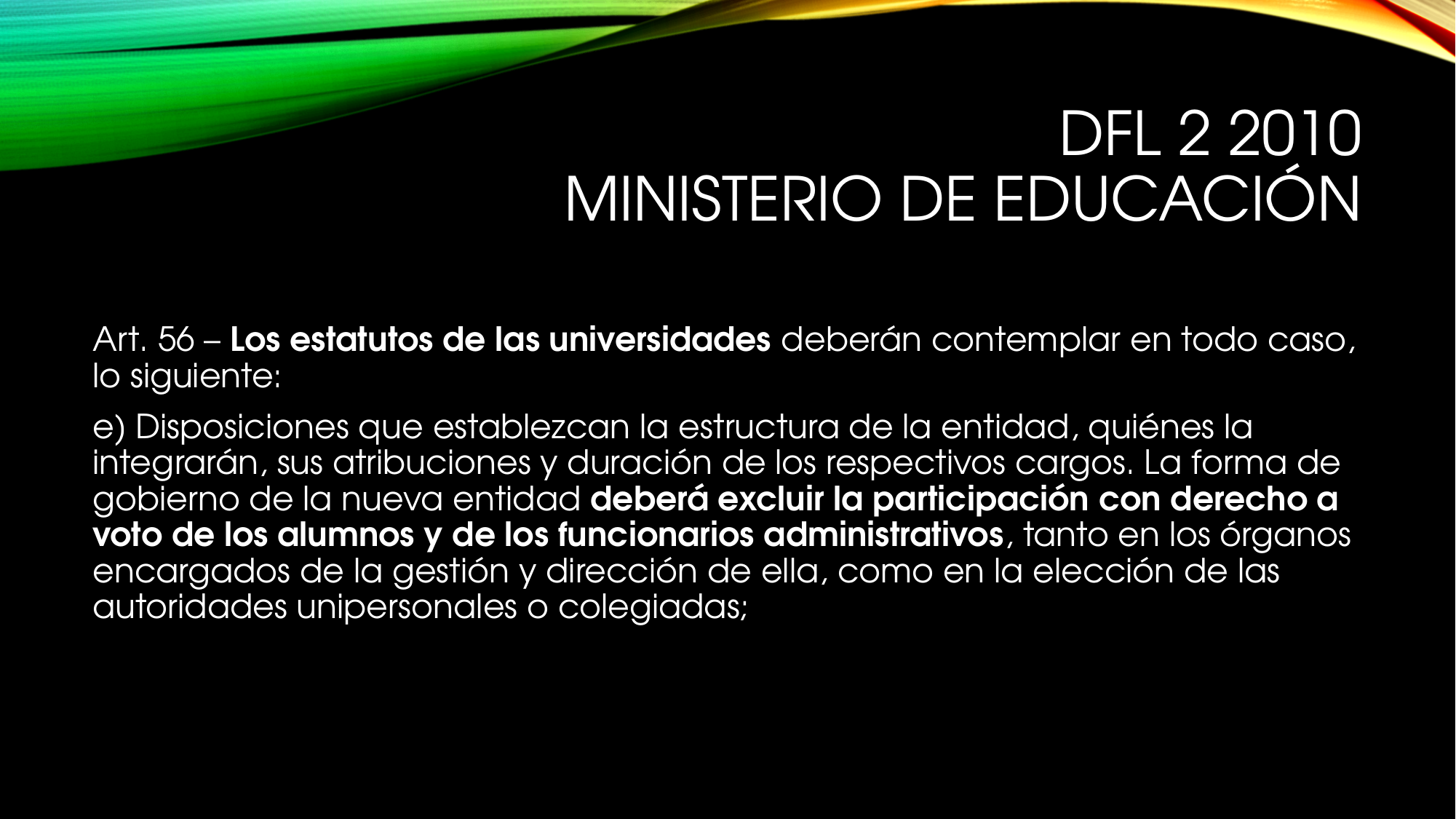

# DFL 2 2010 Ministerio de Educación

Art. 56 – Los estatutos de las universidades deberán contemplar en todo caso, lo siguiente:
e) Disposiciones que establezcan la estructura de la entidad, quiénes la integrarán, sus atribuciones y duración de los respectivos cargos. La forma de gobierno de la nueva entidad deberá excluir la participación con derecho a voto de los alumnos y de los funcionarios administrativos, tanto en los órganos encargados de la gestión y dirección de ella, como en la elección de las autoridades unipersonales o colegiadas;